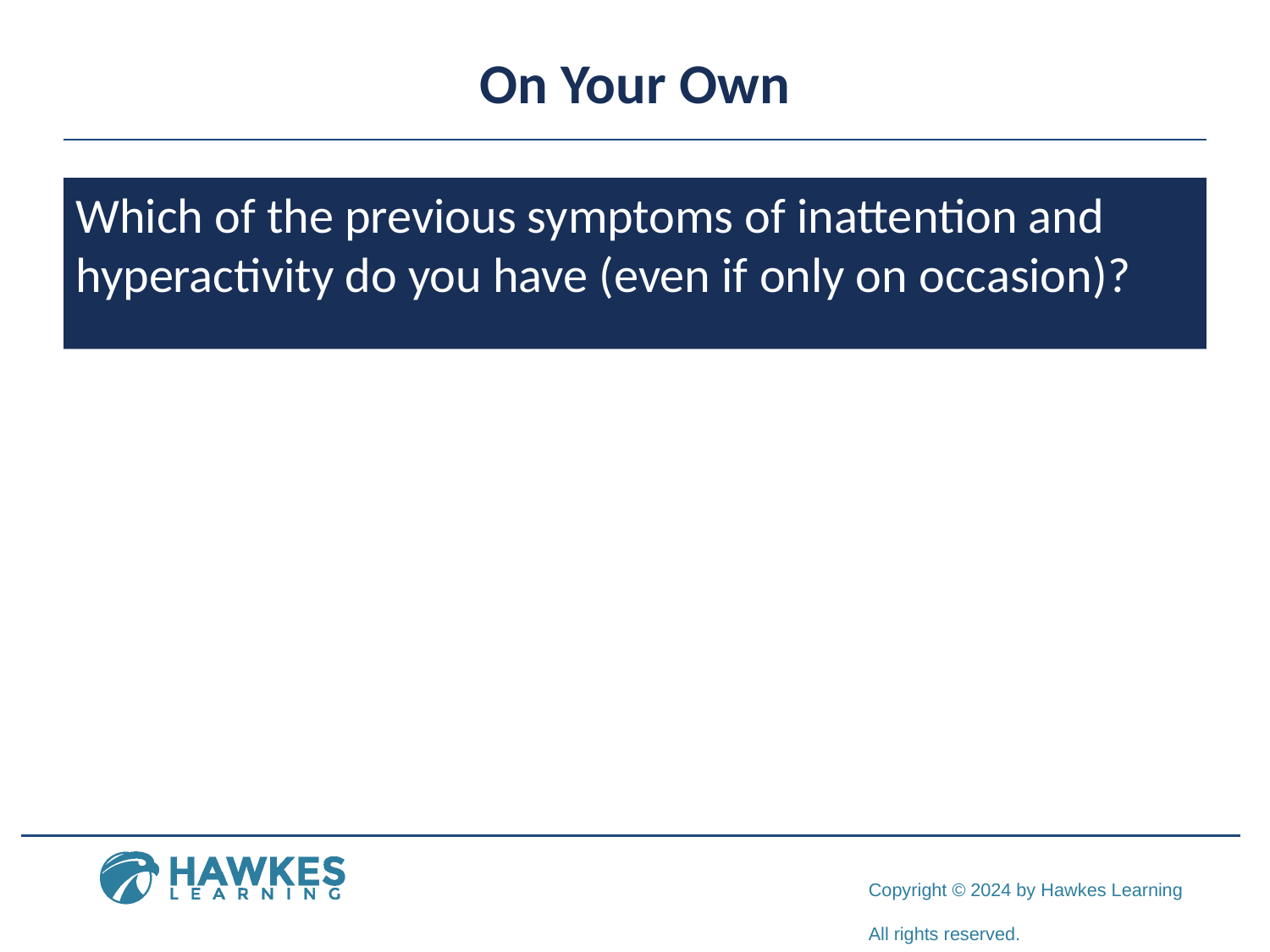

# On Your Own
Which of the previous symptoms of inattention and hyperactivity do you have (even if only on occasion)?